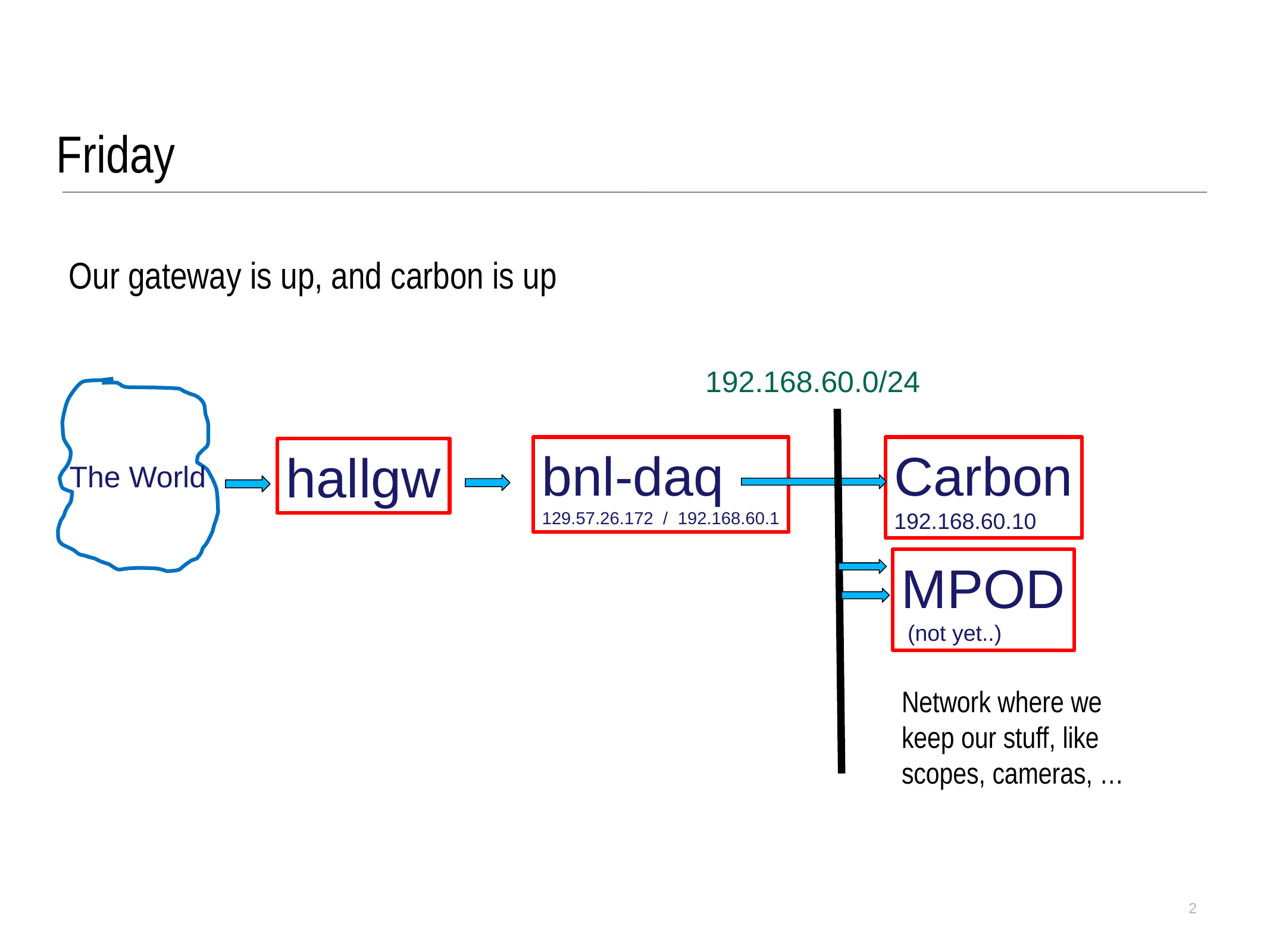

Friday
Our gateway is up, and carbon is up

192.168.60.0/24

Carbon
192.168.60.10
bnl-daq
129.57.26.172  /  192.168.60.1
hallgw
The World

MPOD
 (not yet..)

Network where we keep our stuff, like scopes, cameras, …
2